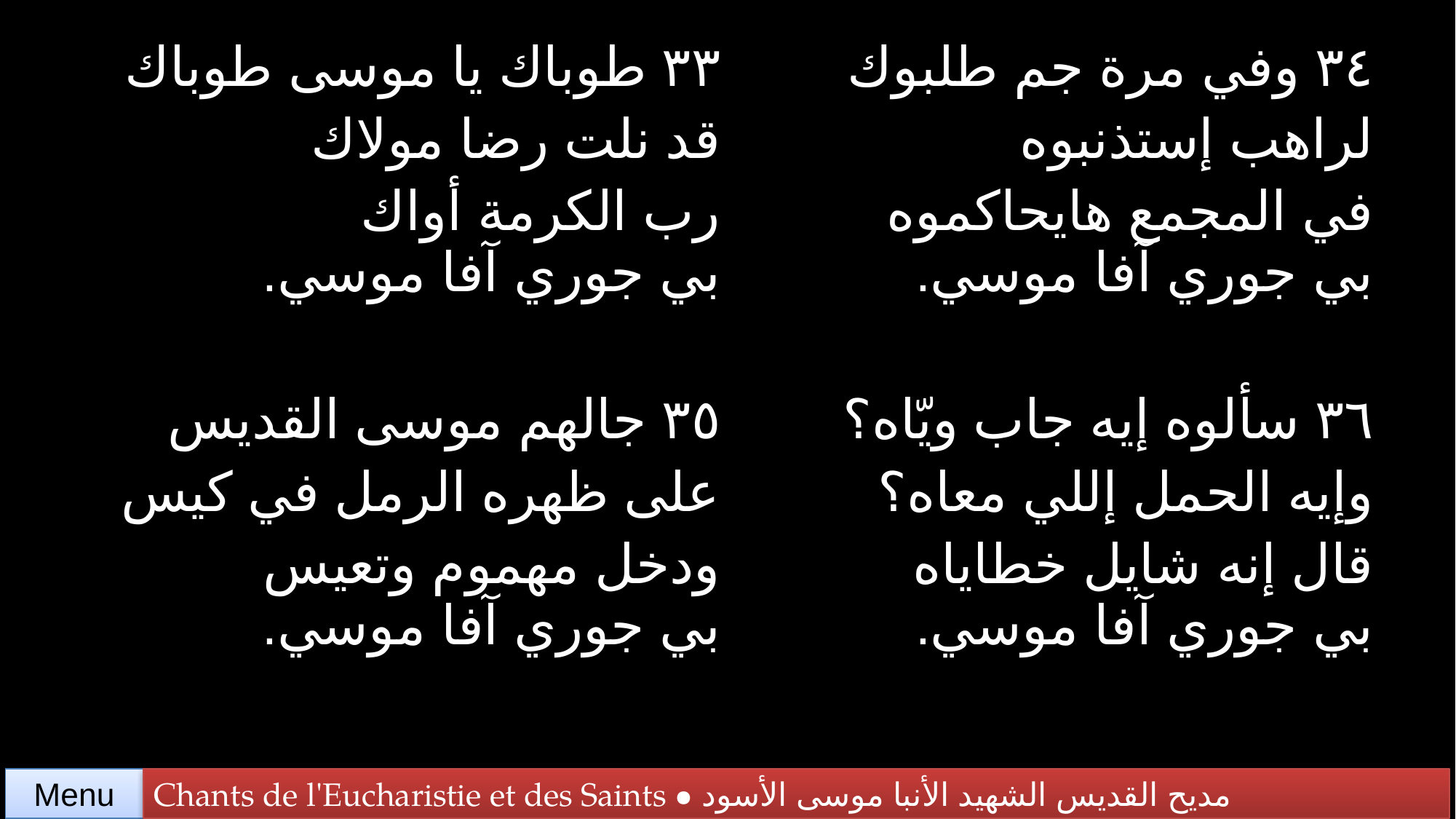

| ٣٣ طوباك يا موسى طوباك قد نلت رضا مولاك رب الكرمة أواك بي جوري آفا موسي. | ٣٤ وفي مرة جم طلبوك لراهب إستذنبوه في المجمع هايحاكموه بي جوري آفا موسي. |
| --- | --- |
| ٣٥ جالهم موسى القديس على ظهره الرمل في كيس ودخل مهموم وتعيس بي جوري آفا موسي. | ٣٦ سألوه إيه جاب ويّاه؟ وإيه الحمل إللي معاه؟ قال إنه شايل خطاياه بي جوري آفا موسي. |

Chants de l'Eucharistie et des Saints • مديح القديس الشهيد الأنبا موسى الأسود
Menu